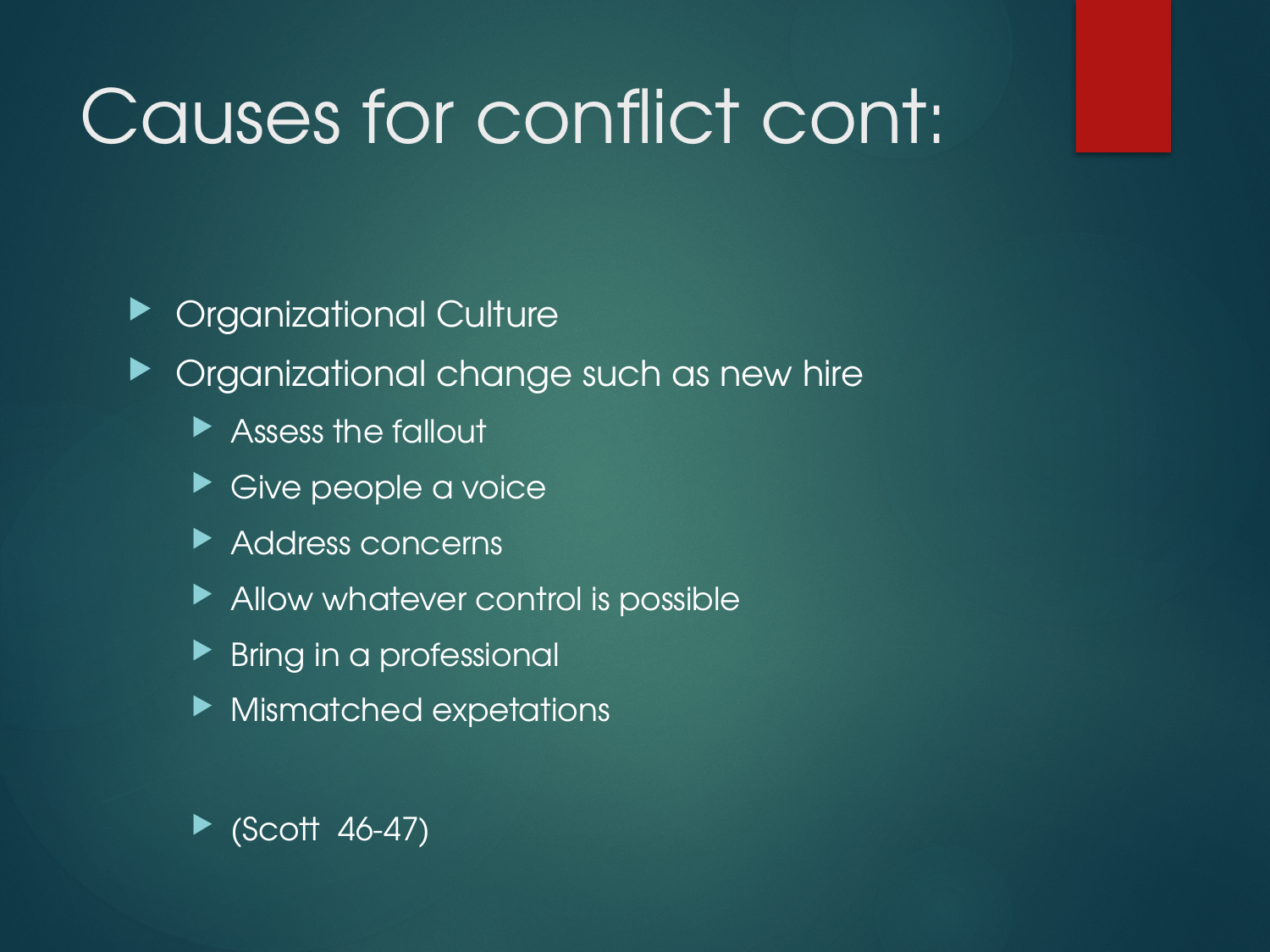

# Causes for conflict cont:
Organizational Culture
Organizational change such as new hire
Assess the fallout
Give people a voice
Address concerns
Allow whatever control is possible
Bring in a professional
Mismatched expetations

(Scott  46-47)